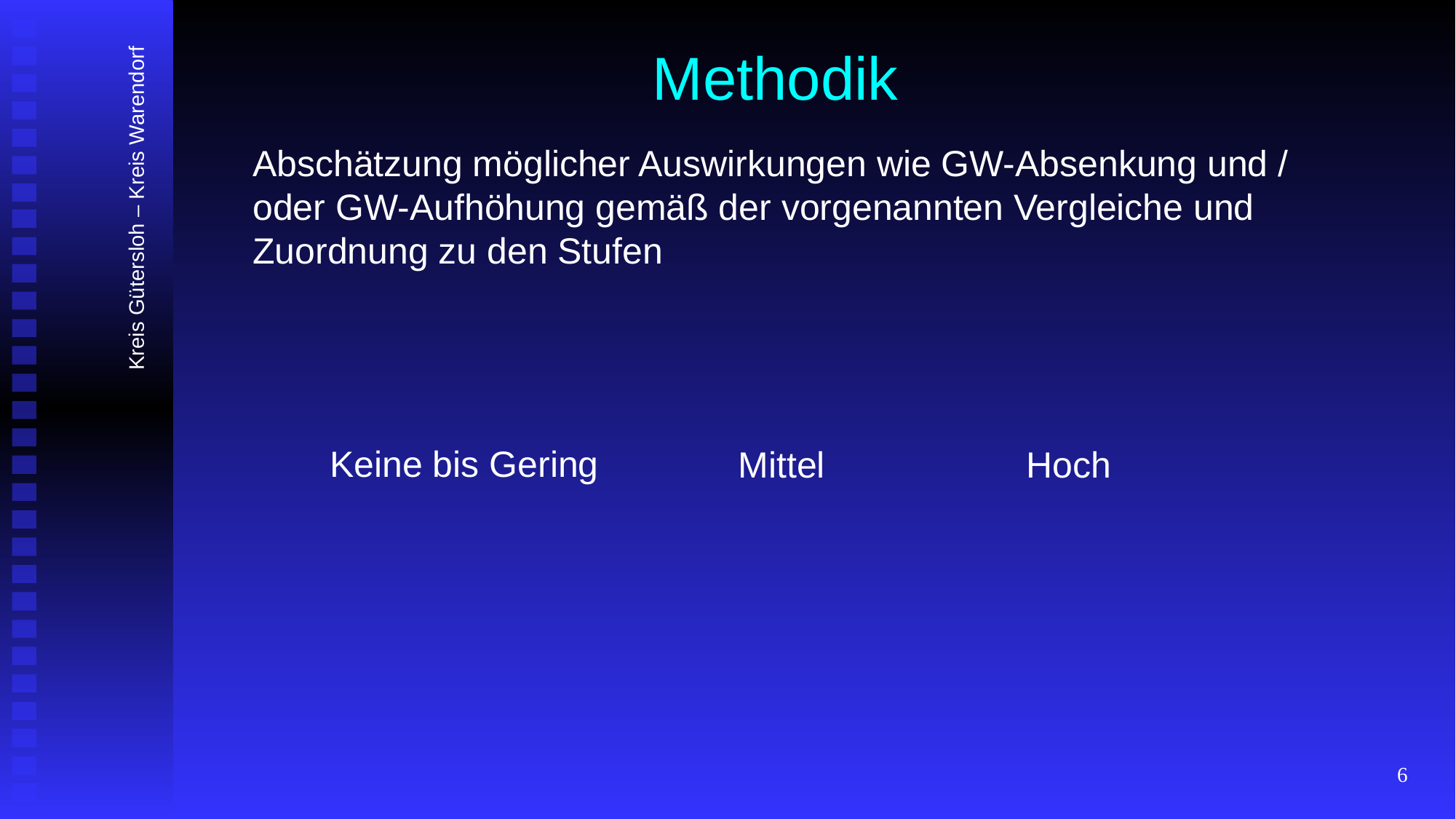

Methodik
Abschätzung möglicher Auswirkungen wie GW-Absenkung und / oder GW-Aufhöhung gemäß der vorgenannten Vergleiche und Zuordnung zu den Stufen

Kreis Gütersloh – Kreis Warendorf
Keine bis Gering
Mittel
Hoch
6